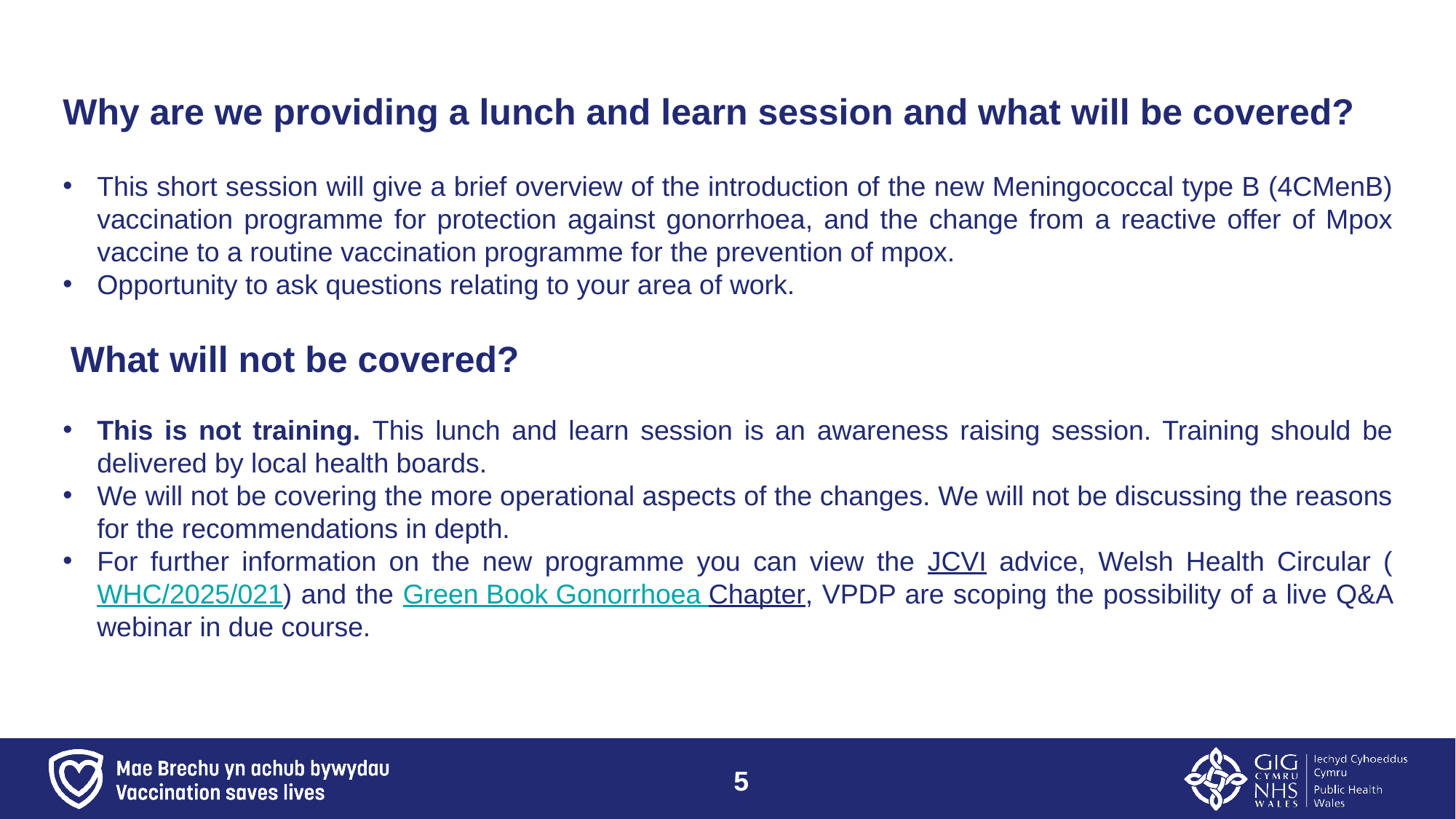

Why are we providing a lunch and learn session and what will be covered?

This short session will give a brief overview of the introduction of the new Meningococcal type B (4CMenB) vaccination programme for protection against gonorrhoea, and the change from a reactive offer of Mpox vaccine to a routine vaccination programme for the prevention of mpox.
Opportunity to ask questions relating to your area of work.

 What will not be covered?

This is not training. This lunch and learn session is an awareness raising session. Training should be delivered by local health boards.
We will not be covering the more operational aspects of the changes. We will not be discussing the reasons for the recommendations in depth.
For further information on the new programme you can view the JCVI advice, Welsh Health Circular (WHC/2025/021) and the Green Book Gonorrhoea Chapter, VPDP are scoping the possibility of a live Q&A webinar in due course.
5